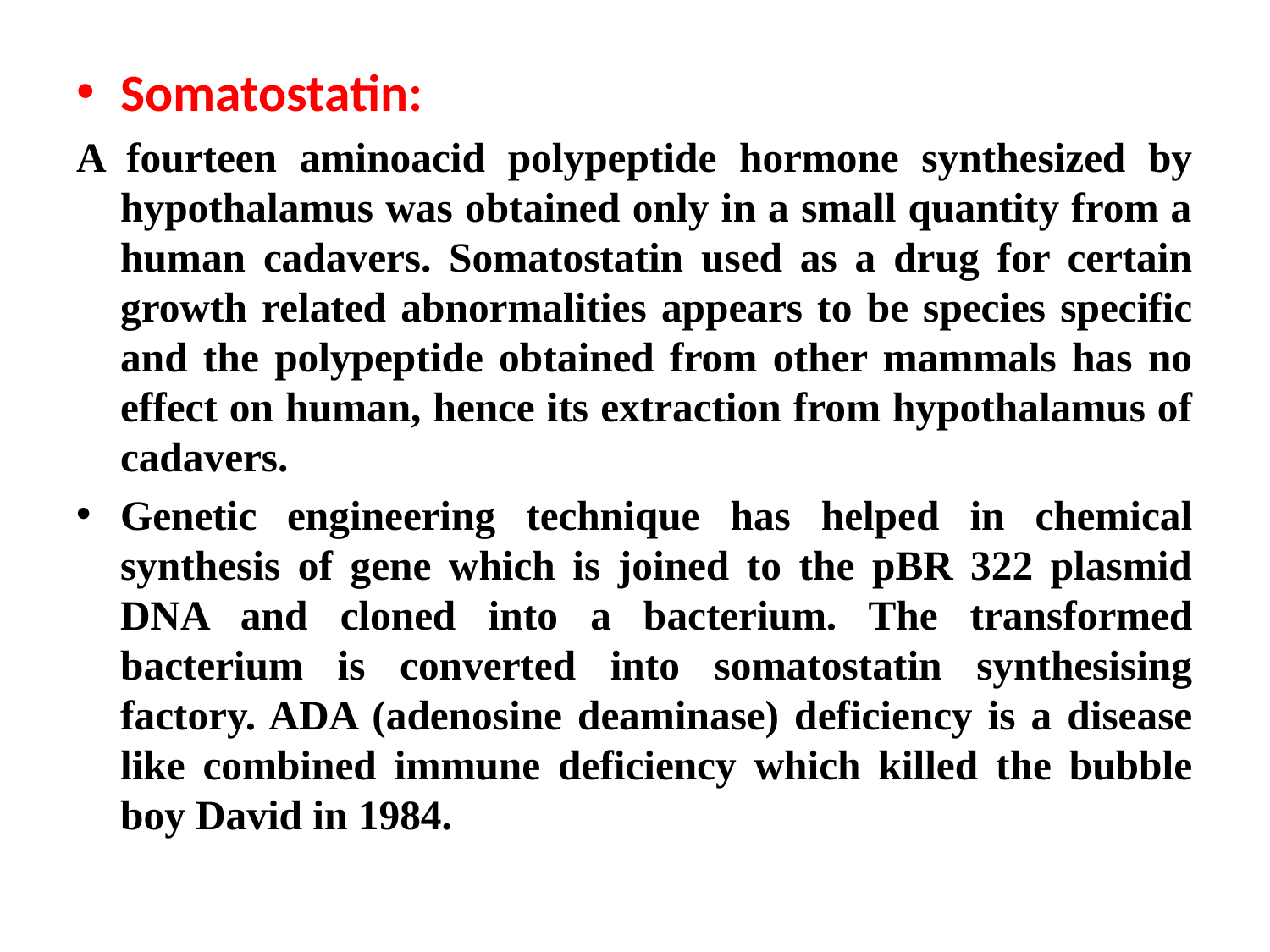

Somatostatin:
A fourteen aminoacid polypeptide hormone synthesized by hypothalamus was obtained only in a small quantity from a human cadavers. Somatostatin used as a drug for certain growth related abnormalities appears to be species specific and the polypeptide obtained from other mammals has no effect on human, hence its extraction from hypothalamus of cadavers.
Genetic engineering technique has helped in chemical synthesis of gene which is joined to the pBR 322 plasmid DNA and cloned into a bacterium. The transformed bacterium is converted into somatostatin synthesising factory. ADA (adenosine deaminase) deficiency is a disease like combined immune deficiency which killed the bubble boy David in 1984.